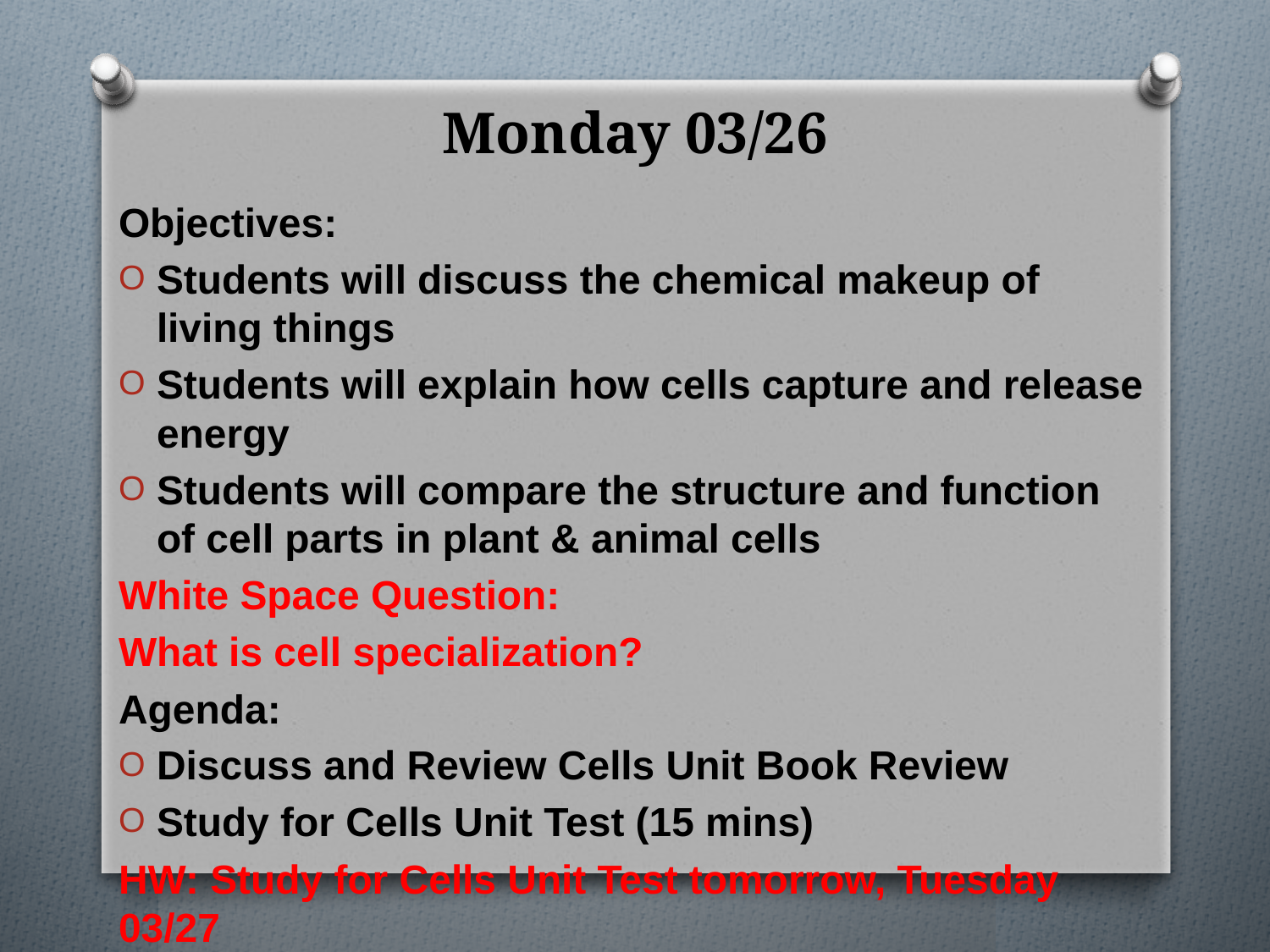

# Monday 03/26
Objectives:
Students will discuss the chemical makeup of living things
Students will explain how cells capture and release energy
Students will compare the structure and function of cell parts in plant & animal cells
White Space Question:
What is cell specialization?
Agenda:
Discuss and Review Cells Unit Book Review
Study for Cells Unit Test (15 mins)
HW: Study for Cells Unit Test tomorrow, Tuesday 03/27